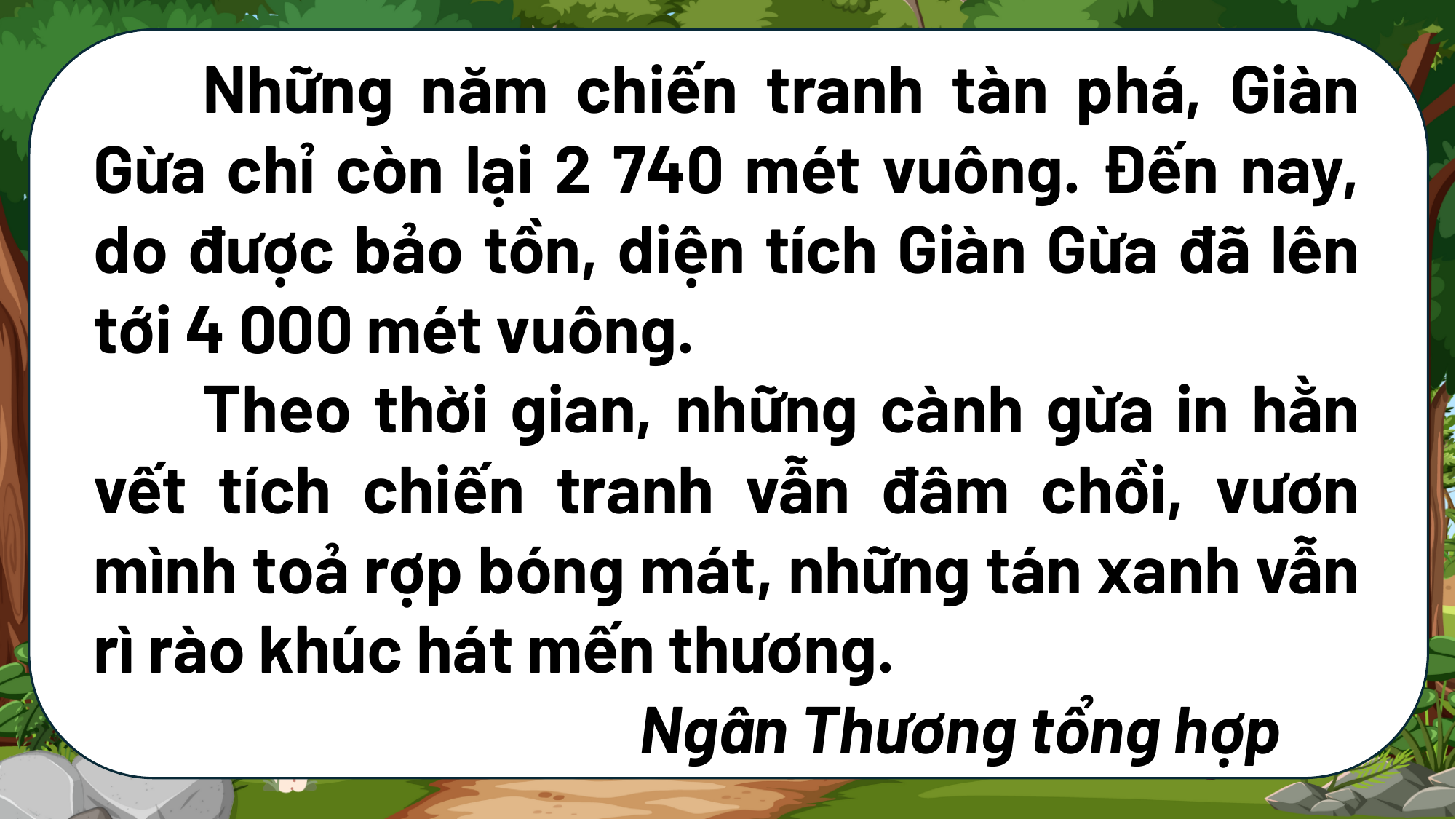

Những năm chiến tranh tàn phá, Giàn Gừa chỉ còn lại 2 740 mét vuông. Đến nay, do được bảo tồn, diện tích Giàn Gừa đã lên tới 4 000 mét vuông.
	Theo thời gian, những cành gừa in hằn vết tích chiến tranh vẫn đâm chồi, vươn mình toả rợp bóng mát, những tán xanh vẫn rì rào khúc hát mến thương.
					Ngân Thương tổng hợp